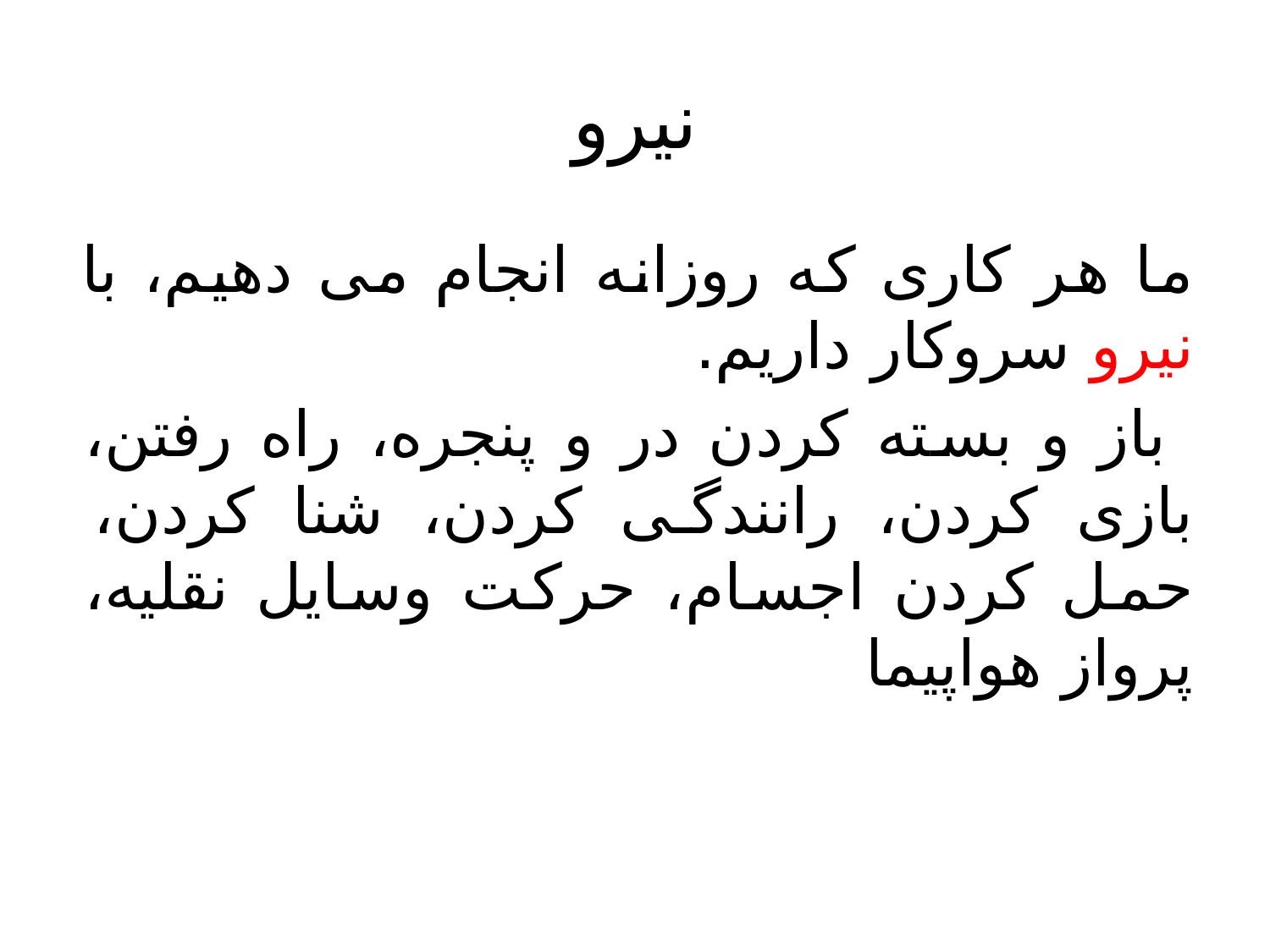

# نیرو
ما هر کاری که روزانه انجام می دهیم، با نیرو سروکار داریم.
 باز و بسته کردن در و پنجره، راه رفتن، بازی کردن، رانندگی کردن، شنا کردن، حمل کردن اجسام، حرکت وسایل نقلیه، پرواز هواپیما